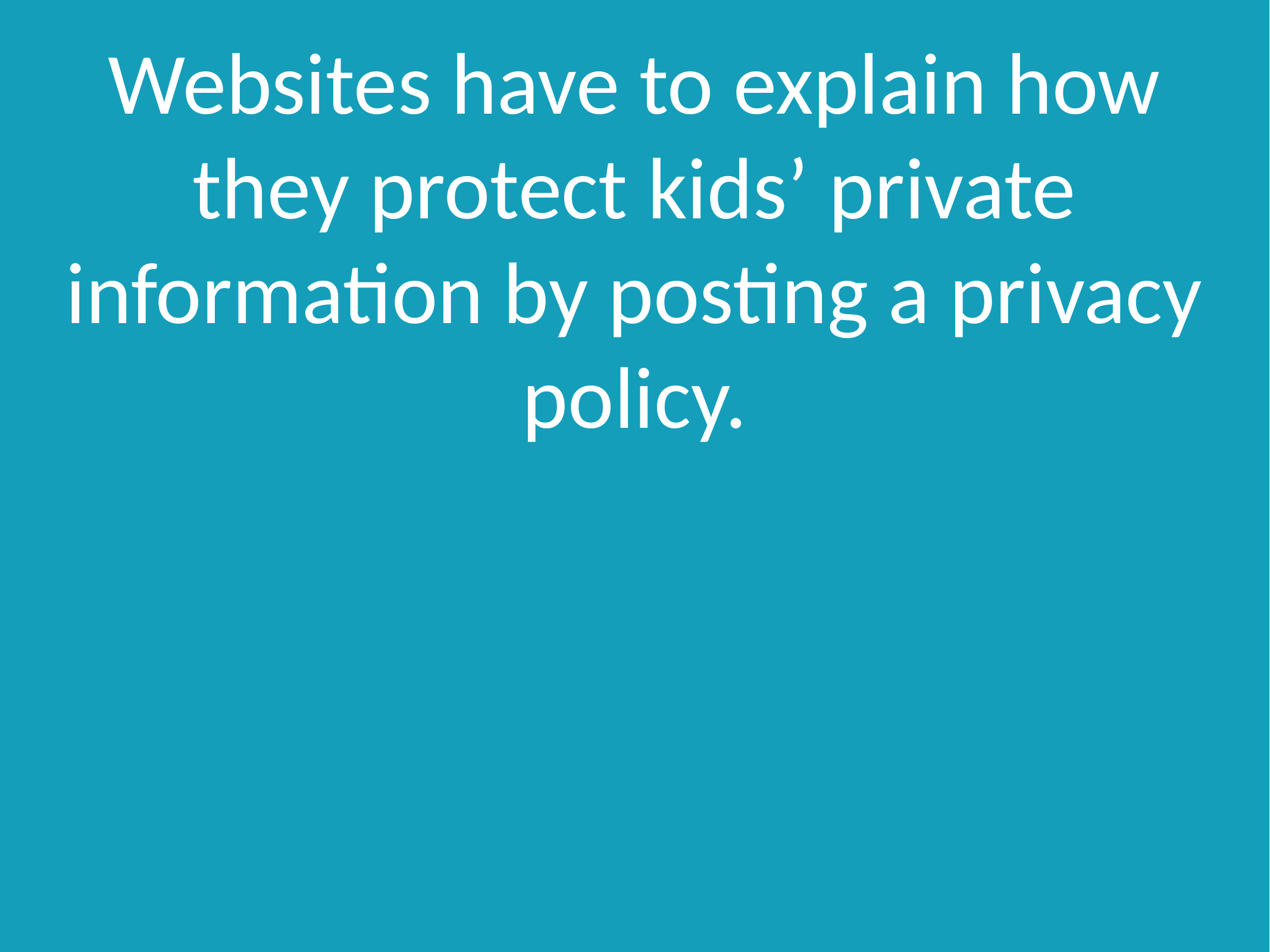

Websites have to explain how they protect kids’ private information by posting a privacy policy.